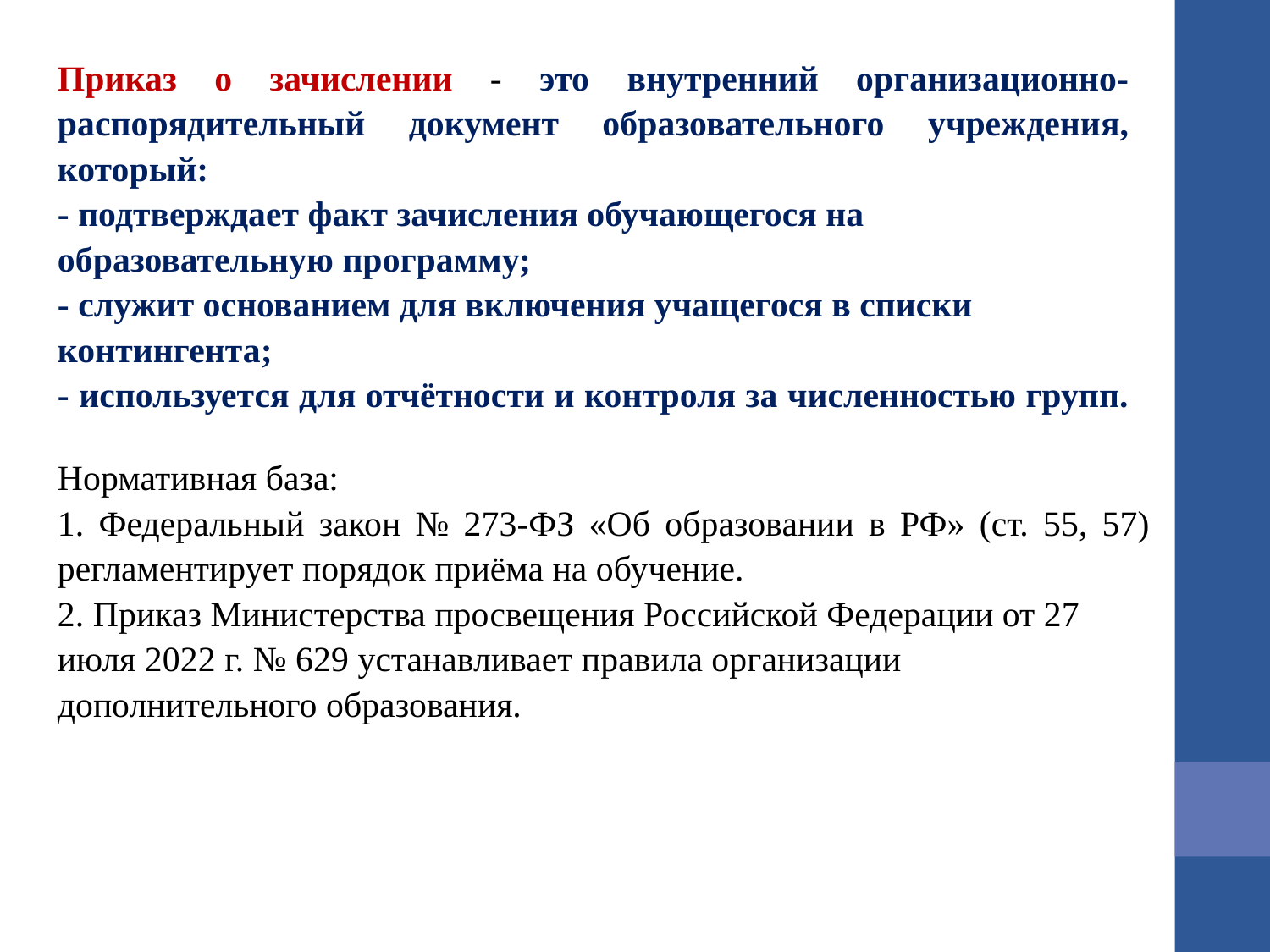

#
Приказ о зачислении - это внутренний организационно-распорядительный документ образовательного учреждения, который:
- подтверждает факт зачисления обучающегося на образовательную программу;
- служит основанием для включения учащегося в списки контингента;
- используется для отчётности и контроля за численностью групп.
Нормативная база:
1. Федеральный закон № 273-ФЗ «Об образовании в РФ» (ст. 55, 57) регламентирует порядок приёма на обучение.
2. Приказ Министерства просвещения Российской Федерации от 27 июля 2022 г. № 629 устанавливает правила организации дополнительного образования.